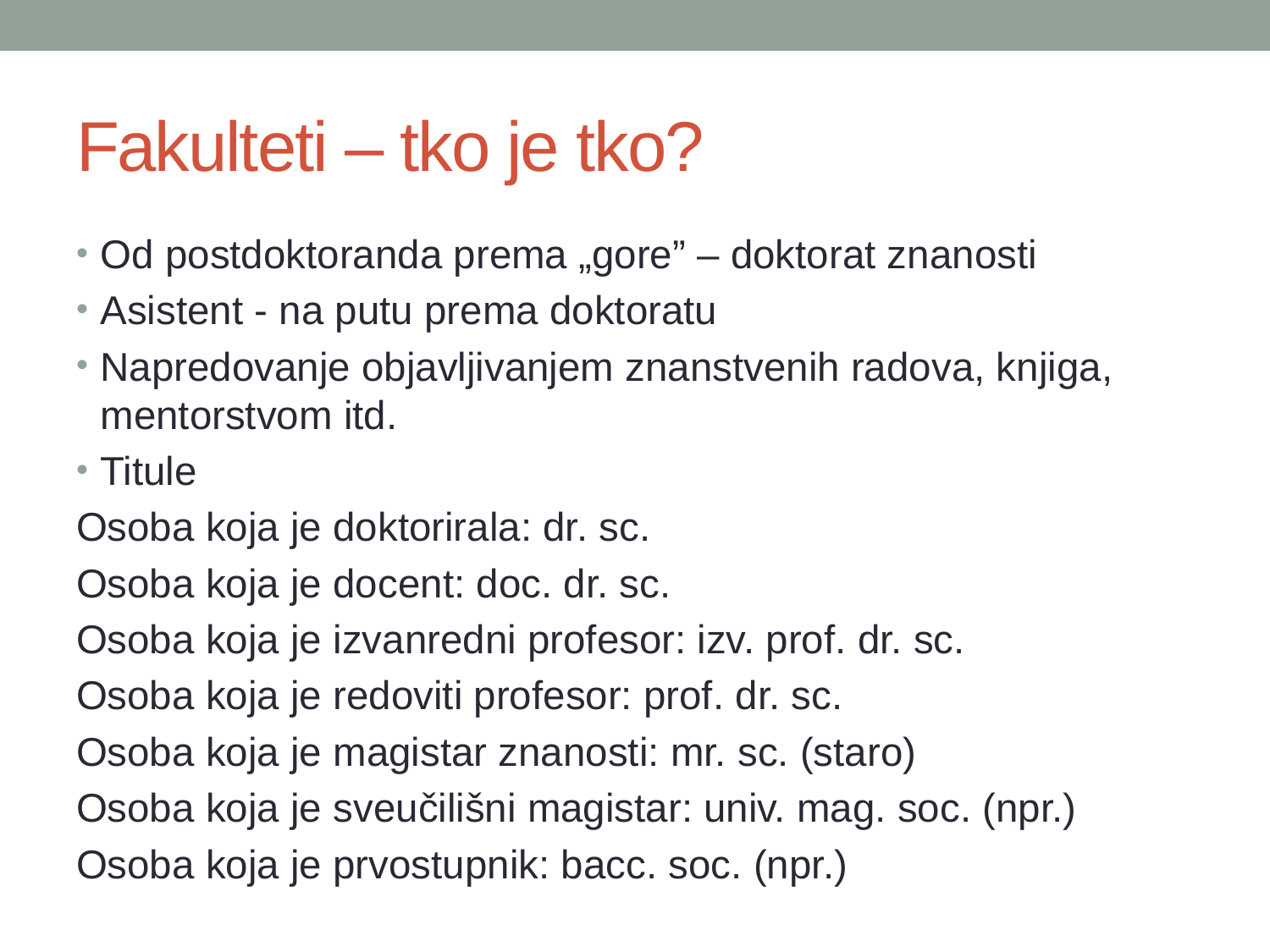

# Fakulteti – tko je tko?
Od postdoktoranda prema „gore” – doktorat znanosti
Asistent - na putu prema doktoratu
Napredovanje objavljivanjem znanstvenih radova, knjiga, mentorstvom itd.
Titule
Osoba koja je doktorirala: dr. sc.
Osoba koja je docent: doc. dr. sc.
Osoba koja je izvanredni profesor: izv. prof. dr. sc.
Osoba koja je redoviti profesor: prof. dr. sc.
Osoba koja je magistar znanosti: mr. sc. (staro)
Osoba koja je sveučilišni magistar: univ. mag. soc. (npr.)
Osoba koja je prvostupnik: bacc. soc. (npr.)